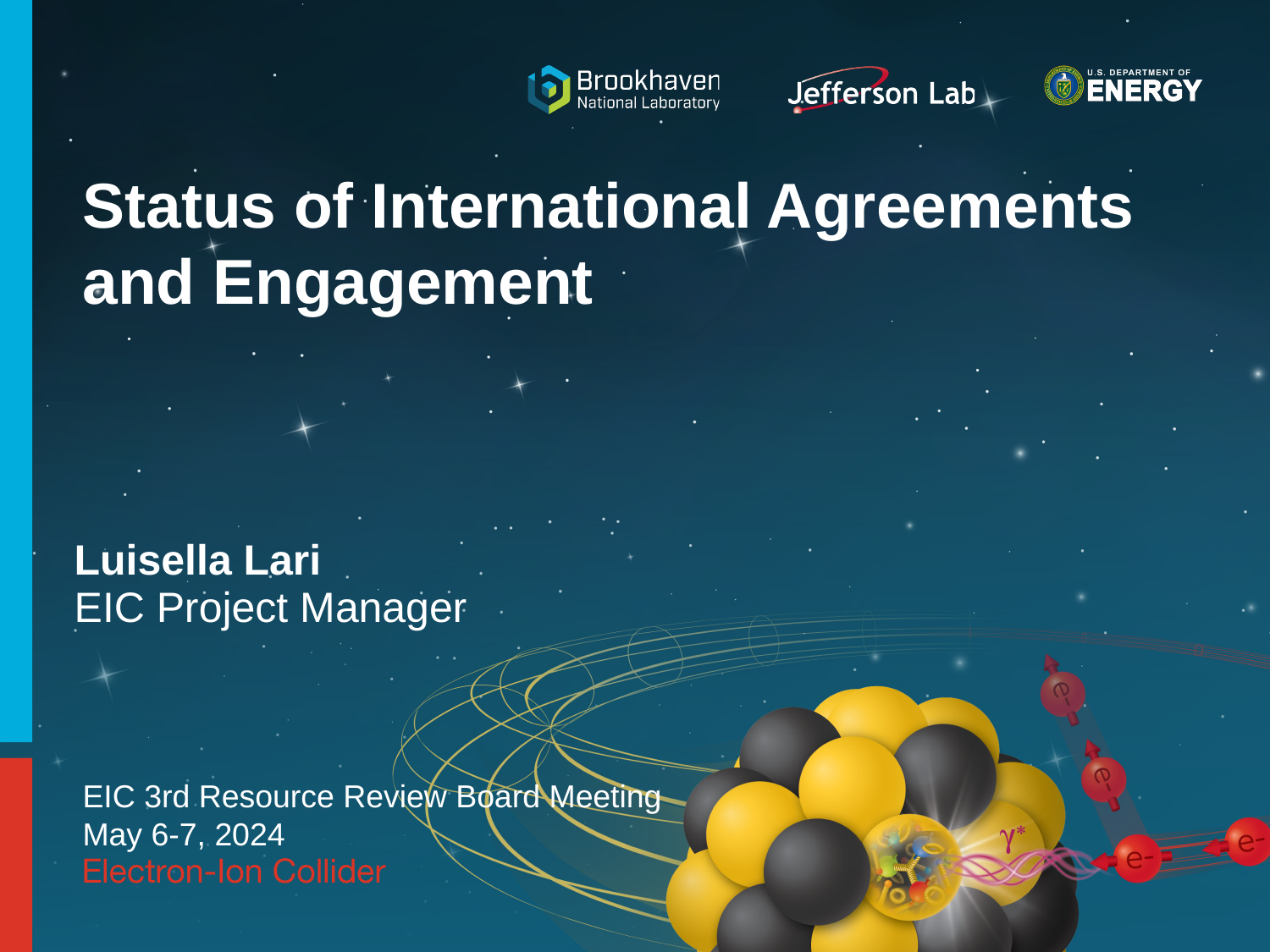

# Status of International Agreements and Engagement
Luisella Lari
EIC Project Manager
EIC 3rd Resource Review Board Meeting
May 6-7, 2024